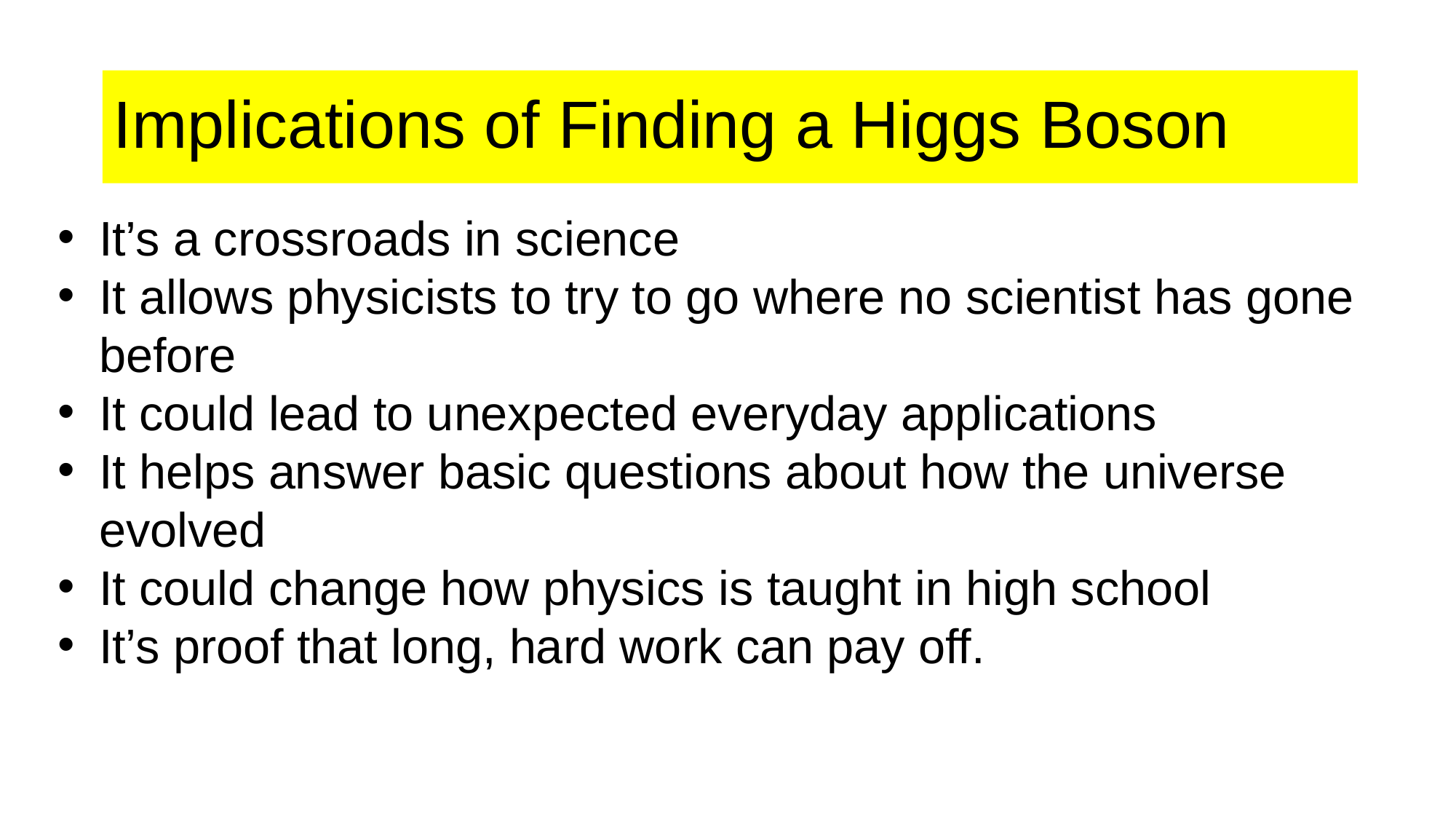

# Implications of Finding a Higgs Boson
It’s a crossroads in science
It allows physicists to try to go where no scientist has gone before
It could lead to unexpected everyday applications
It helps answer basic questions about how the universe evolved
It could change how physics is taught in high school
It’s proof that long, hard work can pay off.